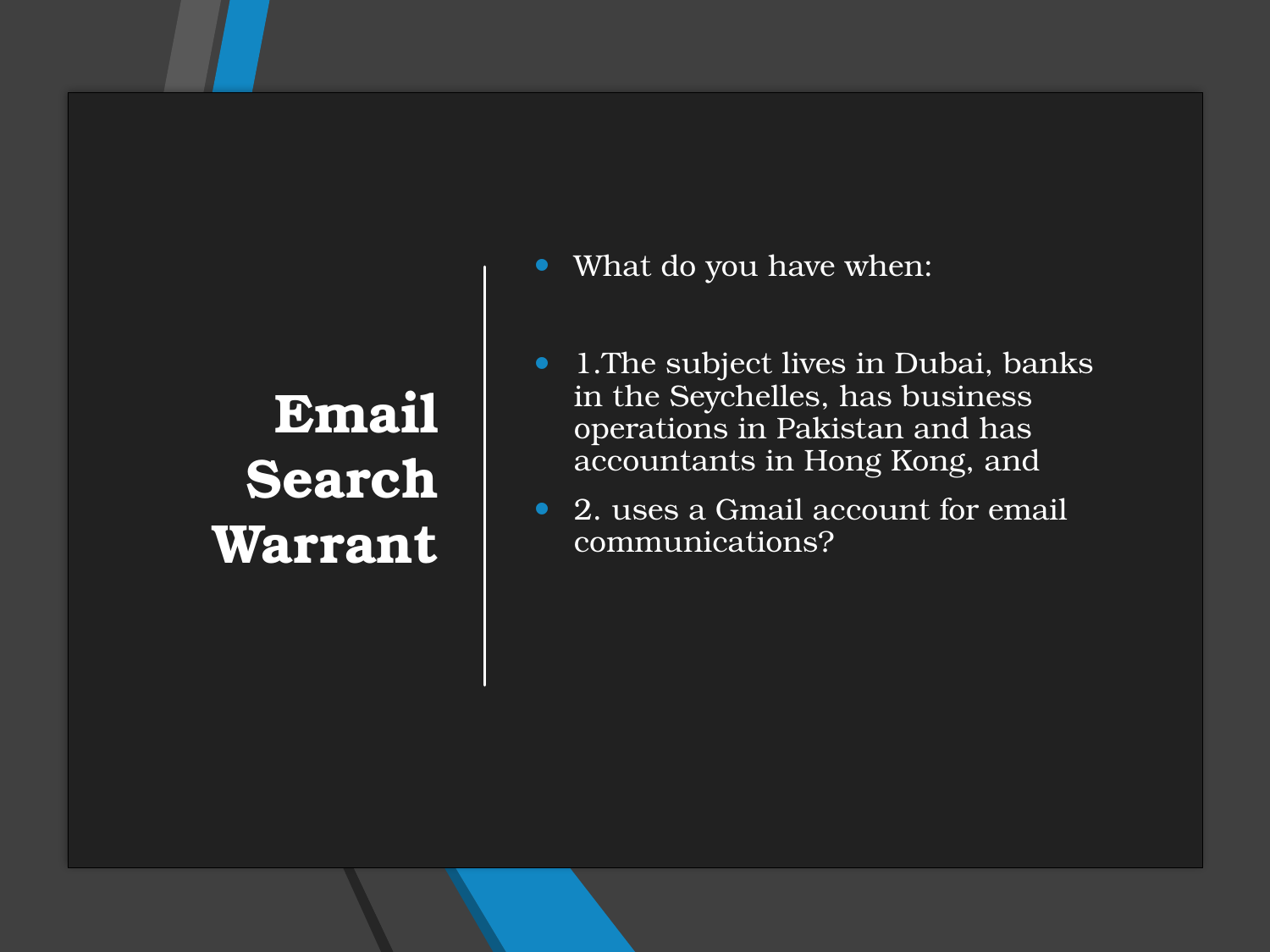

# Email Search Warrant
What do you have when:

1.The subject lives in Dubai, banks in the Seychelles, has business operations in Pakistan and has accountants in Hong Kong, and
2. uses a Gmail account for email communications?